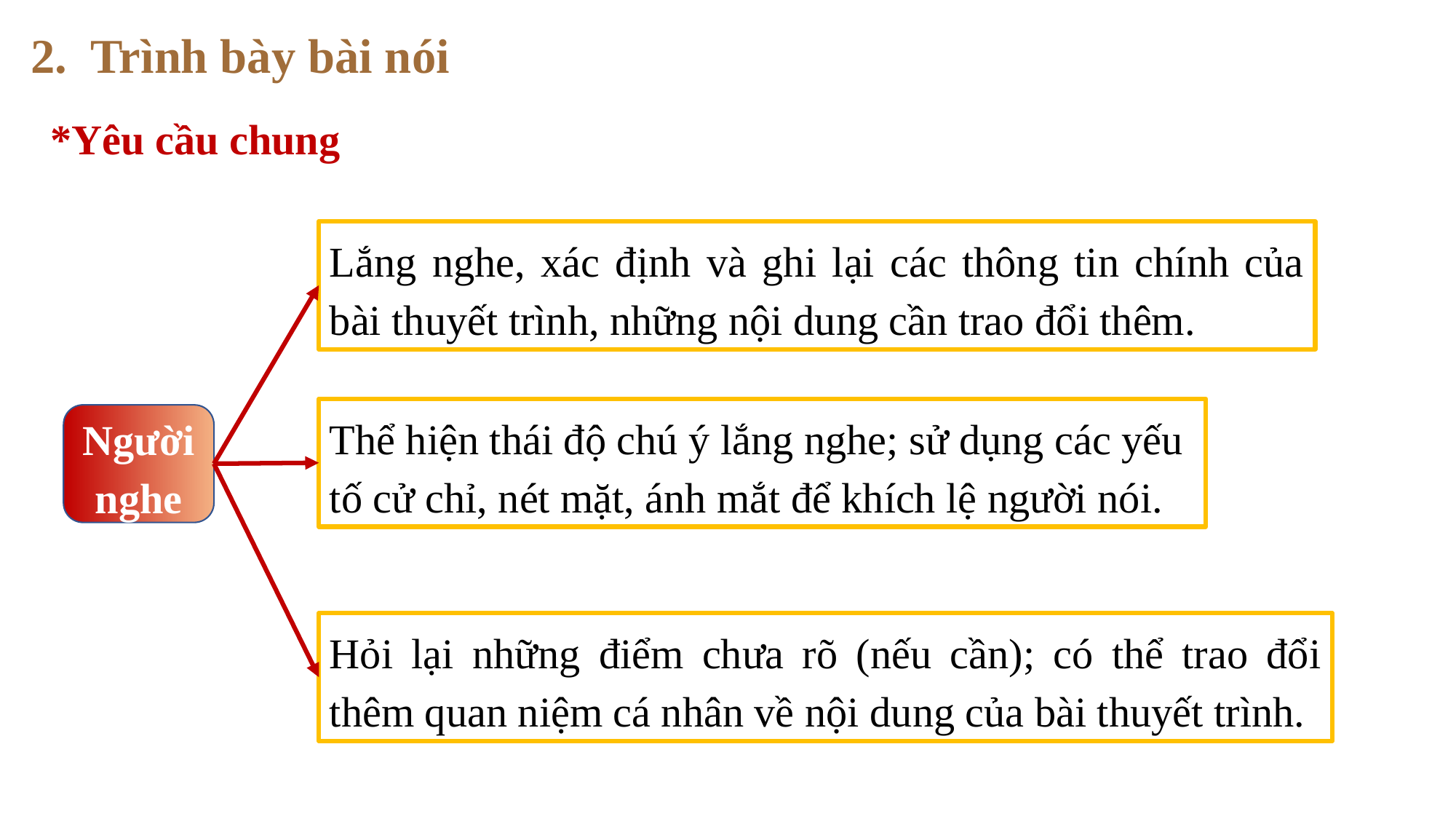

2.  Trình bày bài nói
*Yêu cầu chung
Lắng nghe, xác định và ghi lại các thông tin chính của bài thuyết trình, những nội dung cần trao đổi thêm.
Thể hiện thái độ chú ý lắng nghe; sử dụng các yếu tố cử chỉ, nét mặt, ánh mắt để khích lệ người nói.
Người nghe
Hỏi lại những điểm chưa rõ (nếu cần); có thể trao đổi thêm quan niệm cá nhân về nội dung của bài thuyết trình.